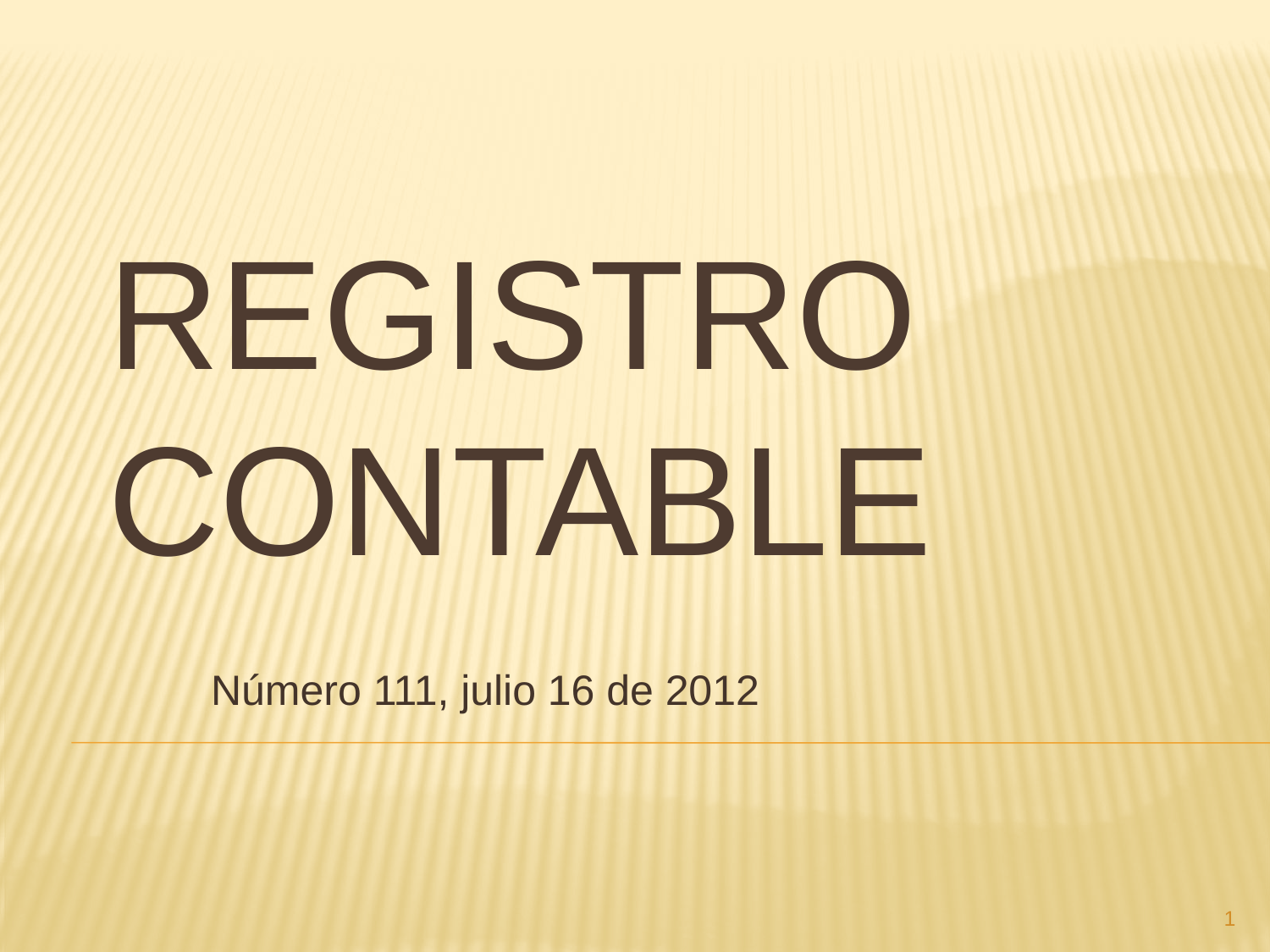

# Registro contable
Número 111, julio 16 de 2012
1